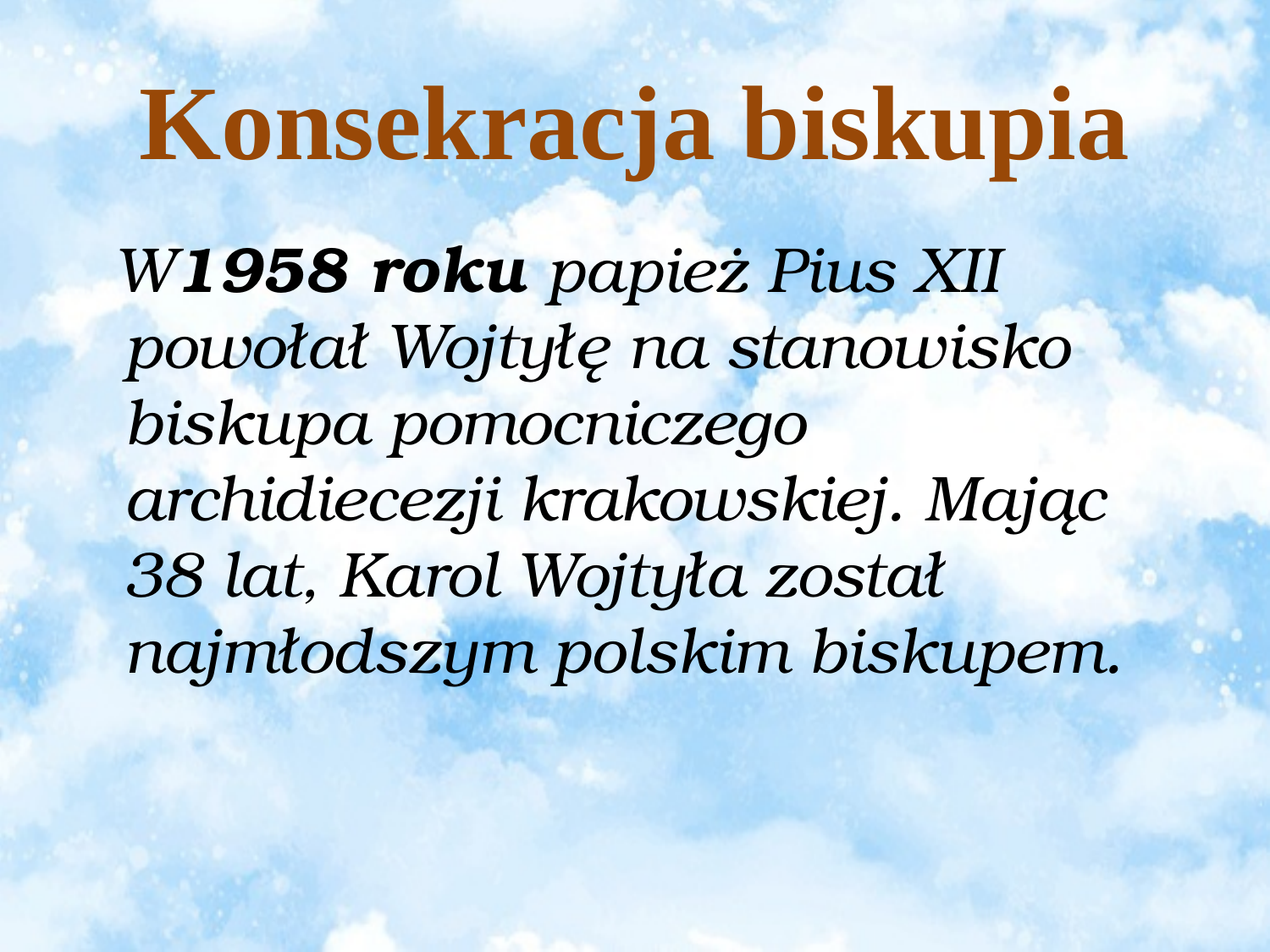

# Konsekracja biskupia
  W1958 roku papież Pius XII powołał Wojtyłę na stanowisko biskupa pomocniczego archidiecezji krakowskiej. Mając 38 lat, Karol Wojtyła został najmłodszym polskim biskupem.